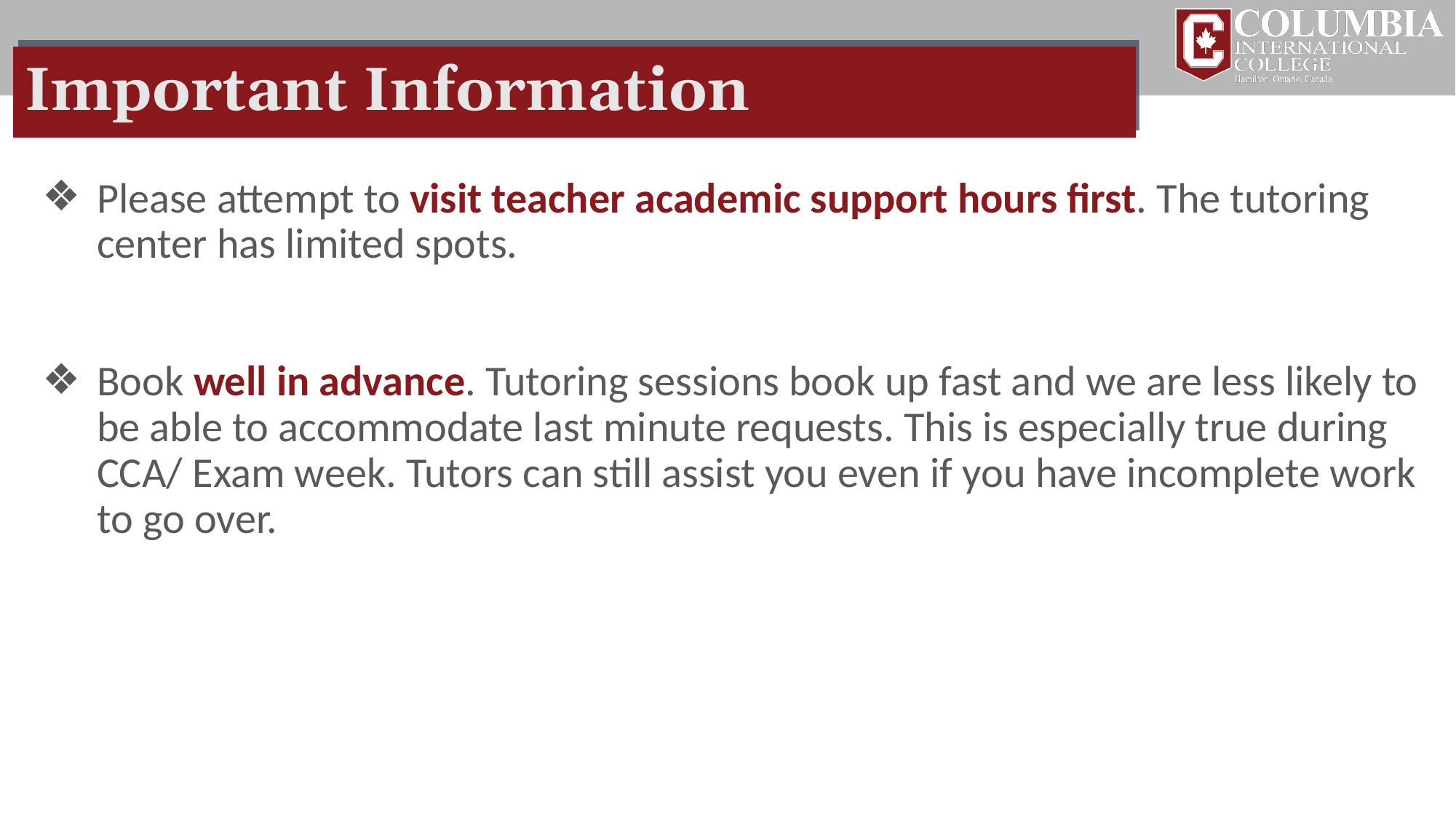

# Important Information
Please attempt to visit teacher academic support hours first. The tutoring center has limited spots.

Book well in advance. Tutoring sessions book up fast and we are less likely to be able to accommodate last minute requests. This is especially true during CCA/ Exam week. Tutors can still assist you even if you have incomplete work to go over.